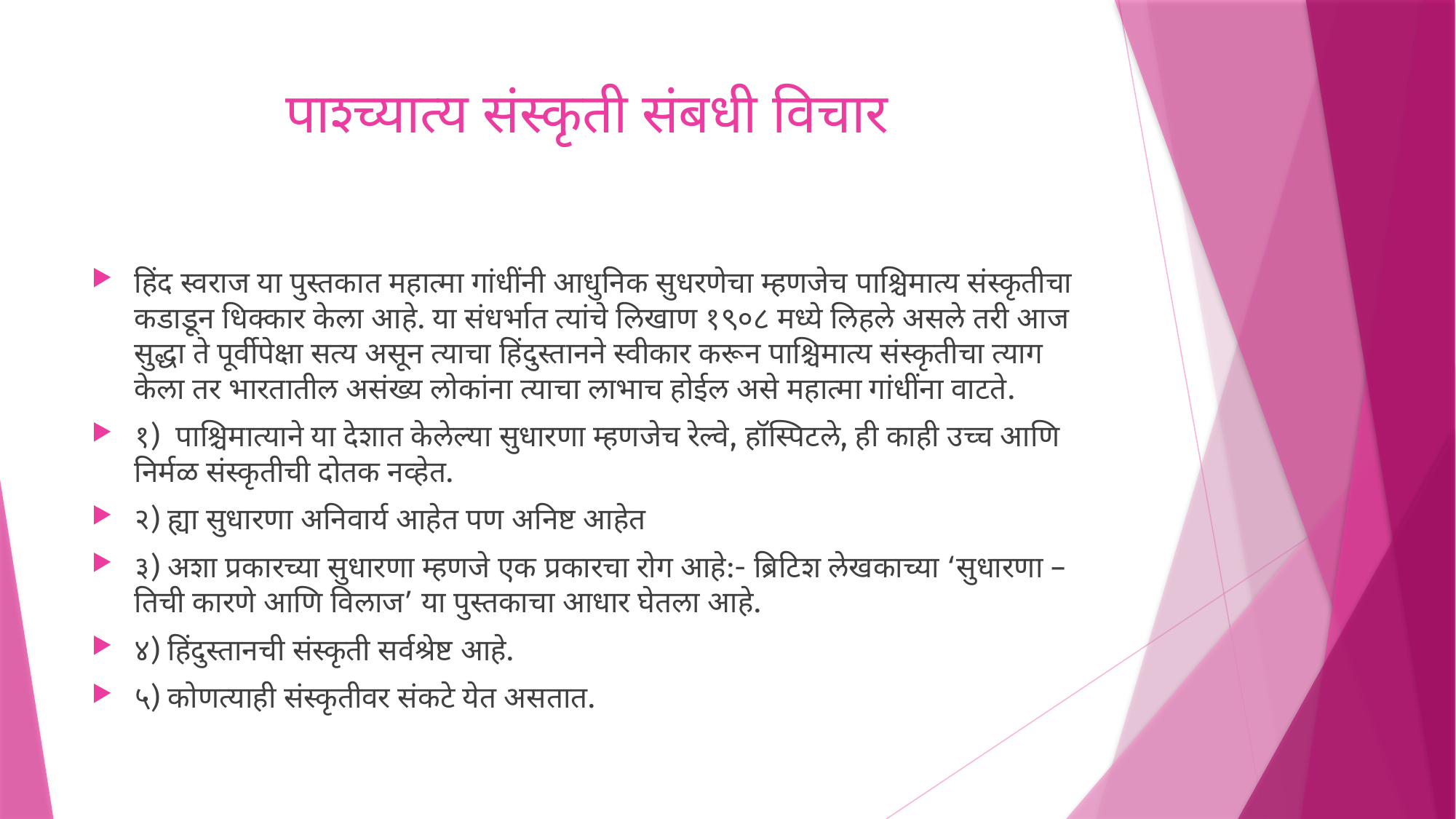

# पाश्च्यात्य संस्कृती संबधी विचार
हिंद स्वराज या पुस्तकात महात्मा गांधींनी आधुनिक सुधरणेचा म्हणजेच पाश्चिमात्य संस्कृतीचा कडाडून धिक्कार केला आहे. या संधर्भात त्यांचे लिखाण १९०८ मध्ये लिहले असले तरी आज सुद्धा ते पूर्वीपेक्षा सत्य असून त्याचा हिंदुस्तानने स्वीकार करून पाश्चिमात्य संस्कृतीचा त्याग केला तर भारतातील असंख्य लोकांना त्याचा लाभाच होईल असे महात्मा गांधींना वाटते.
१)  पाश्चिमात्याने या देशात केलेल्या सुधारणा म्हणजेच रेल्वे, हॉस्पिटले, ही काही उच्च आणि निर्मळ संस्कृतीची दोतक नव्हेत.
२) ह्या सुधारणा अनिवार्य आहेत पण अनिष्ट आहेत
३) अशा प्रकारच्या सुधारणा म्हणजे एक प्रकारचा रोग आहे:- ब्रिटिश लेखकाच्या ‘सुधारणा – तिची कारणे आणि विलाज’ या पुस्तकाचा आधार घेतला आहे.
४) हिंदुस्तानची संस्कृती सर्वश्रेष्ट आहे.
५) कोणत्याही संस्कृतीवर संकटे येत असतात.